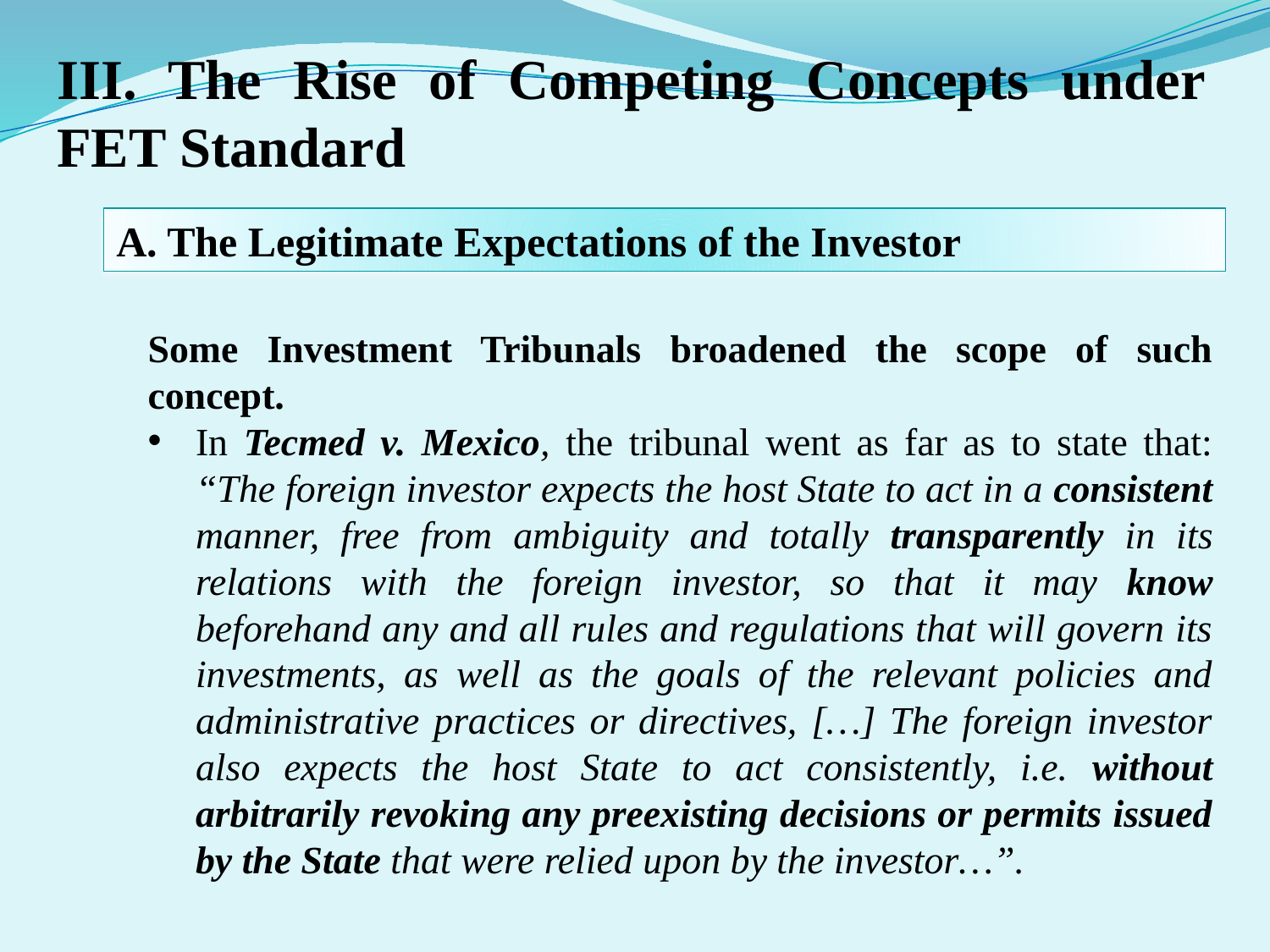

III. The Rise of Competing Concepts under FET Standard
A. The Legitimate Expectations of the Investor
Some Investment Tribunals broadened the scope of such concept.
In Tecmed v. Mexico, the tribunal went as far as to state that: “The foreign investor expects the host State to act in a consistent manner, free from ambiguity and totally transparently in its relations with the foreign investor, so that it may know beforehand any and all rules and regulations that will govern its investments, as well as the goals of the relevant policies and administrative practices or directives, […] The foreign investor also expects the host State to act consistently, i.e. without arbitrarily revoking any preexisting decisions or permits issued by the State that were relied upon by the investor…”.